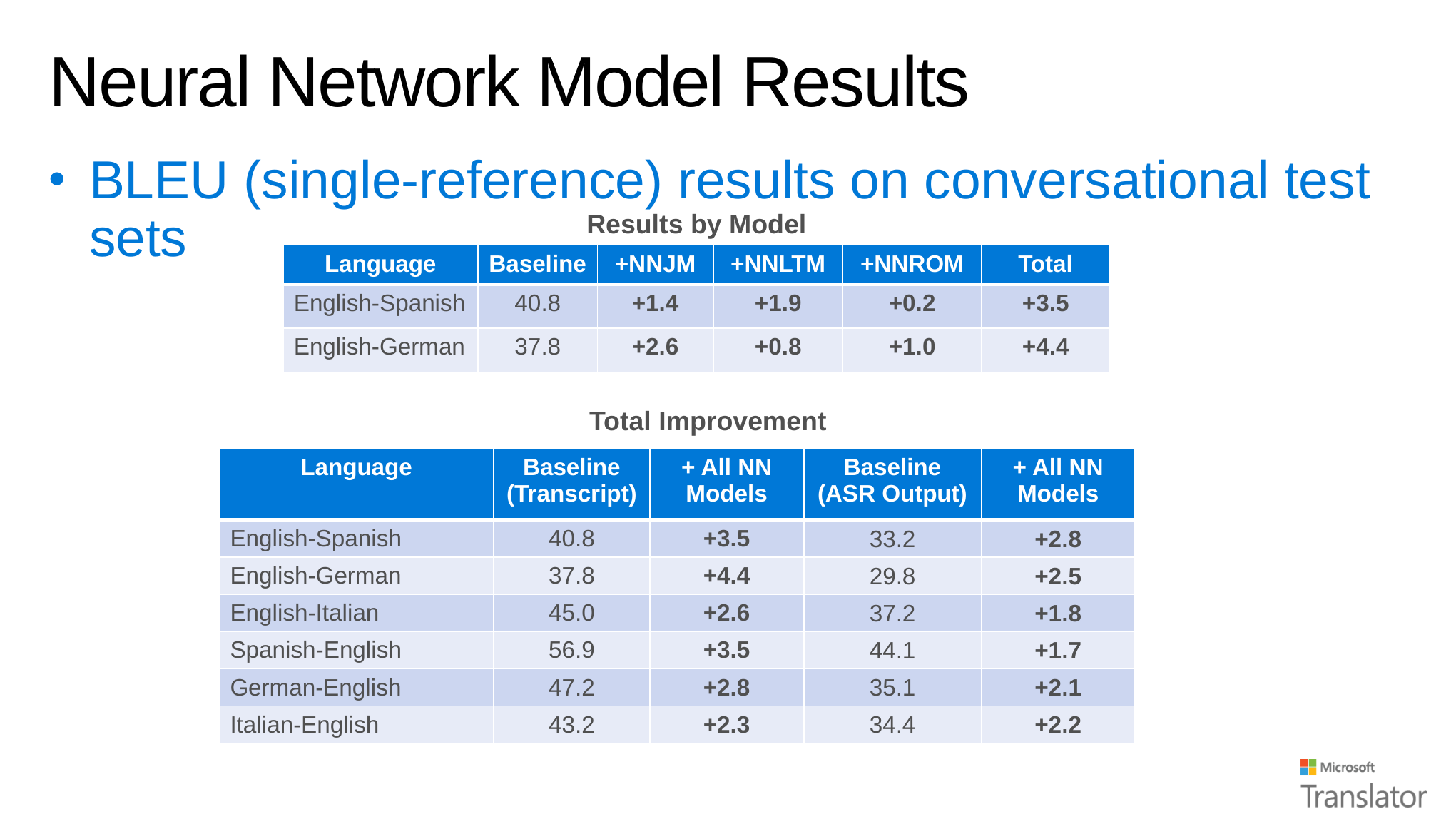

# Neural Network Model Results
BLEU (single-reference) results on conversational test sets
Results by Model
| Language | Baseline | +NNJM | +NNLTM | +NNROM | Total |
| --- | --- | --- | --- | --- | --- |
| English-Spanish | 40.8 | +1.4 | +1.9 | +0.2 | +3.5 |
| English-German | 37.8 | +2.6 | +0.8 | +1.0 | +4.4 |
Total Improvement
| Language | Baseline (Transcript) | + All NN Models | Baseline (ASR Output) | + All NN Models |
| --- | --- | --- | --- | --- |
| English-Spanish | 40.8 | +3.5 | 33.2 | +2.8 |
| English-German | 37.8 | +4.4 | 29.8 | +2.5 |
| English-Italian | 45.0 | +2.6 | 37.2 | +1.8 |
| Spanish-English | 56.9 | +3.5 | 44.1 | +1.7 |
| German-English | 47.2 | +2.8 | 35.1 | +2.1 |
| Italian-English | 43.2 | +2.3 | 34.4 | +2.2 |